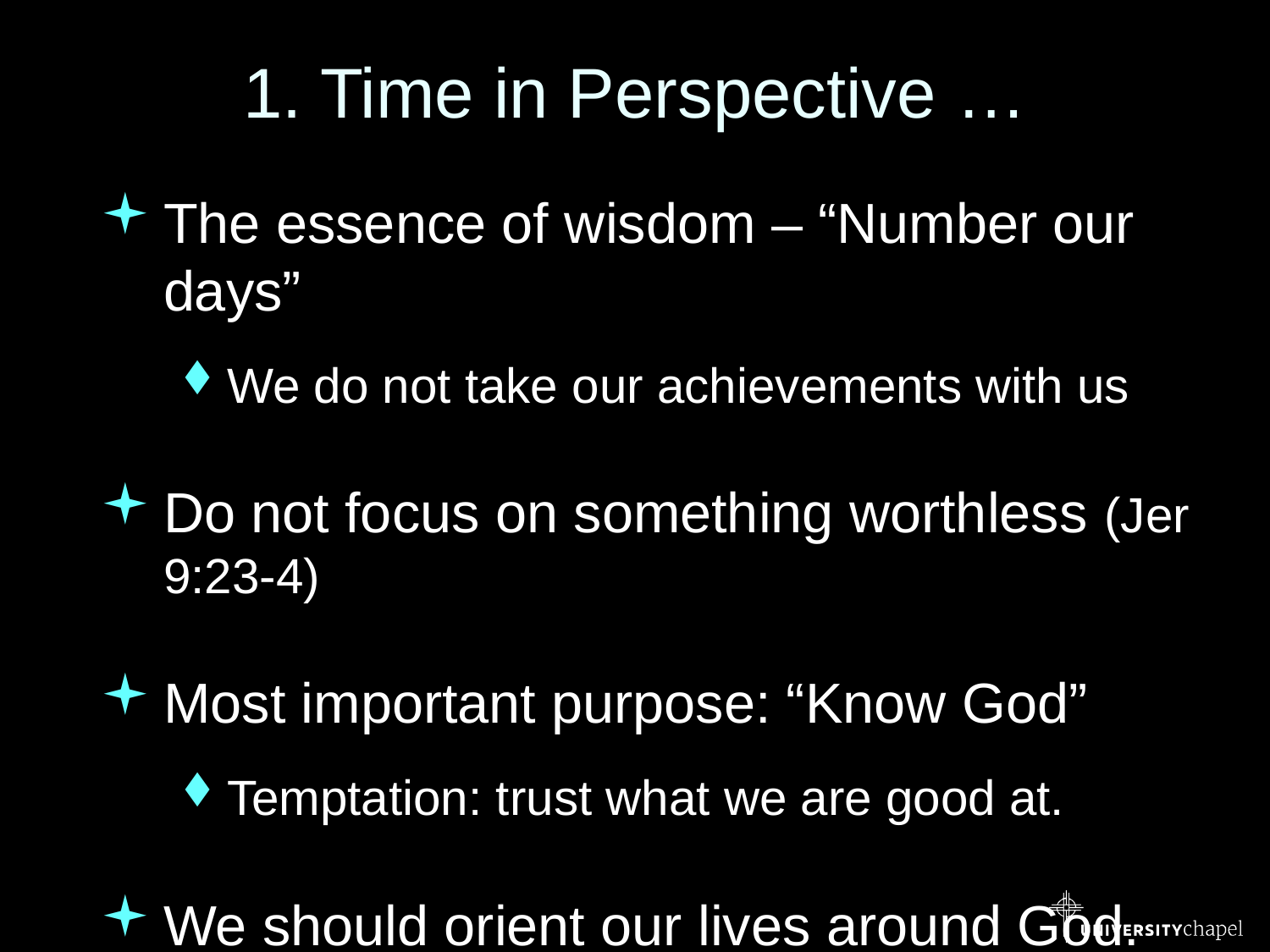

# 1. Time in Perspective …
The essence of wisdom – “Number our days”
We do not take our achievements with us
Do not focus on something worthless (Jer 9:23-4)
Most important purpose: “Know God”
Temptation: trust what we are good at.
We should orient our lives around God.